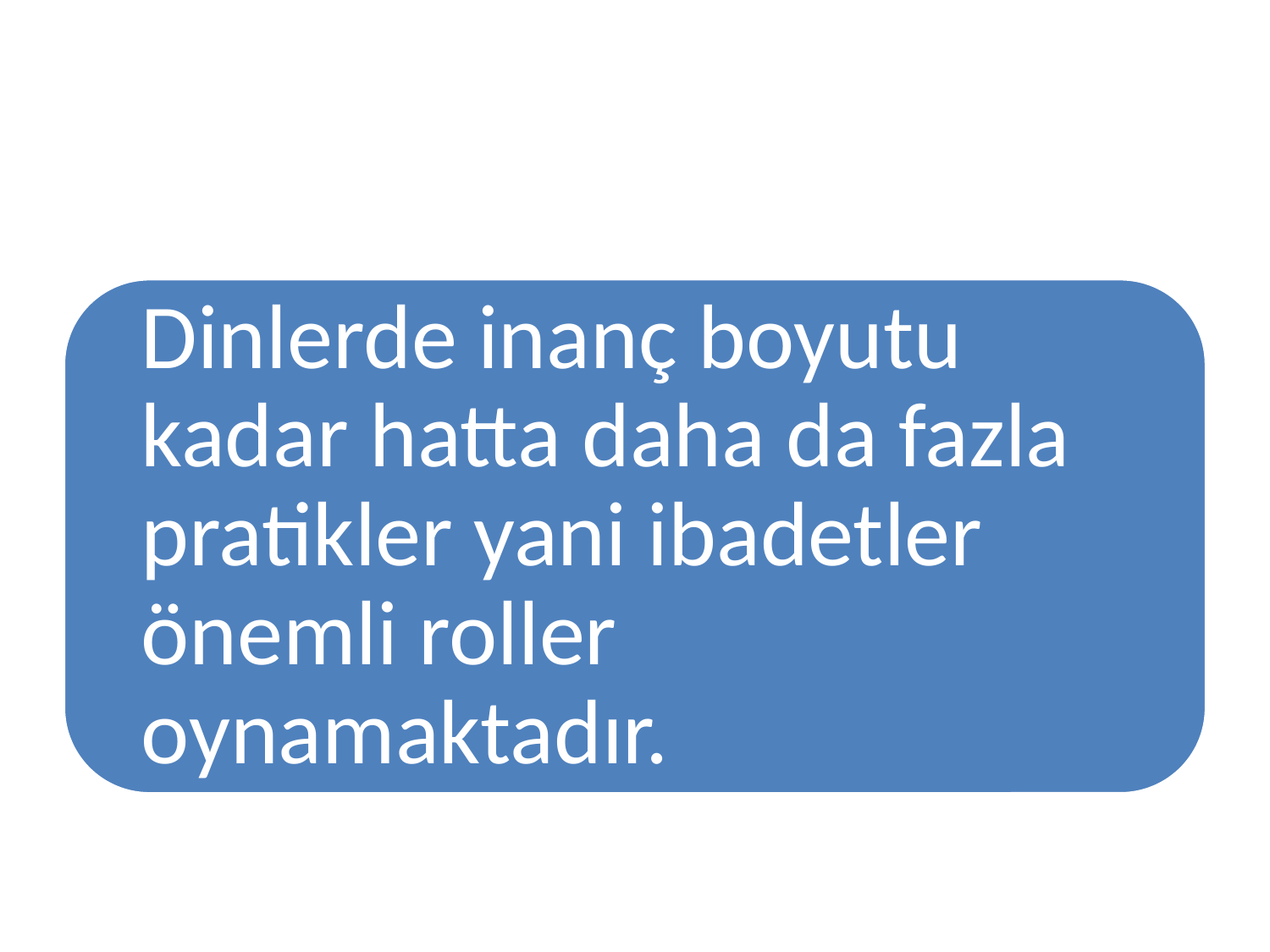

#
Dinlerde inanç boyutu kadar hatta daha da fazla pratikler yani ibadetler önemli roller oynamaktadır.